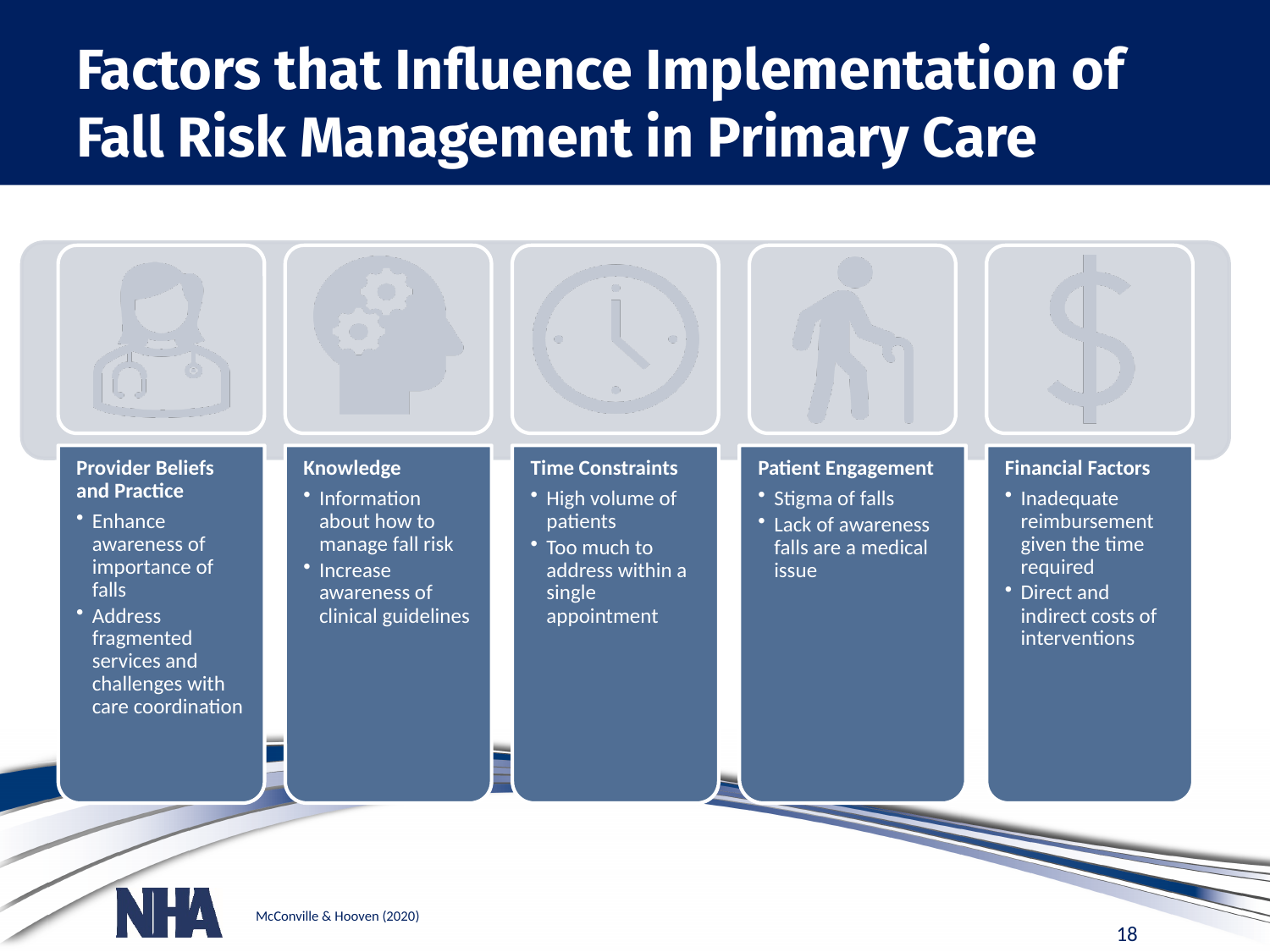

# Factors that Influence Implementation of Fall Risk Management in Primary Care
Provider Beliefs and Practice
Enhance awareness of importance of falls
Address fragmented services and challenges with care coordination
Knowledge
Information about how to manage fall risk
Increase awareness of clinical guidelines
Time Constraints
High volume of patients
Too much to address within a single appointment
Patient Engagement
Stigma of falls
Lack of awareness falls are a medical issue
Financial Factors
Inadequate reimbursement given the time required
Direct and indirect costs of interventions
McConville & Hooven (2020)